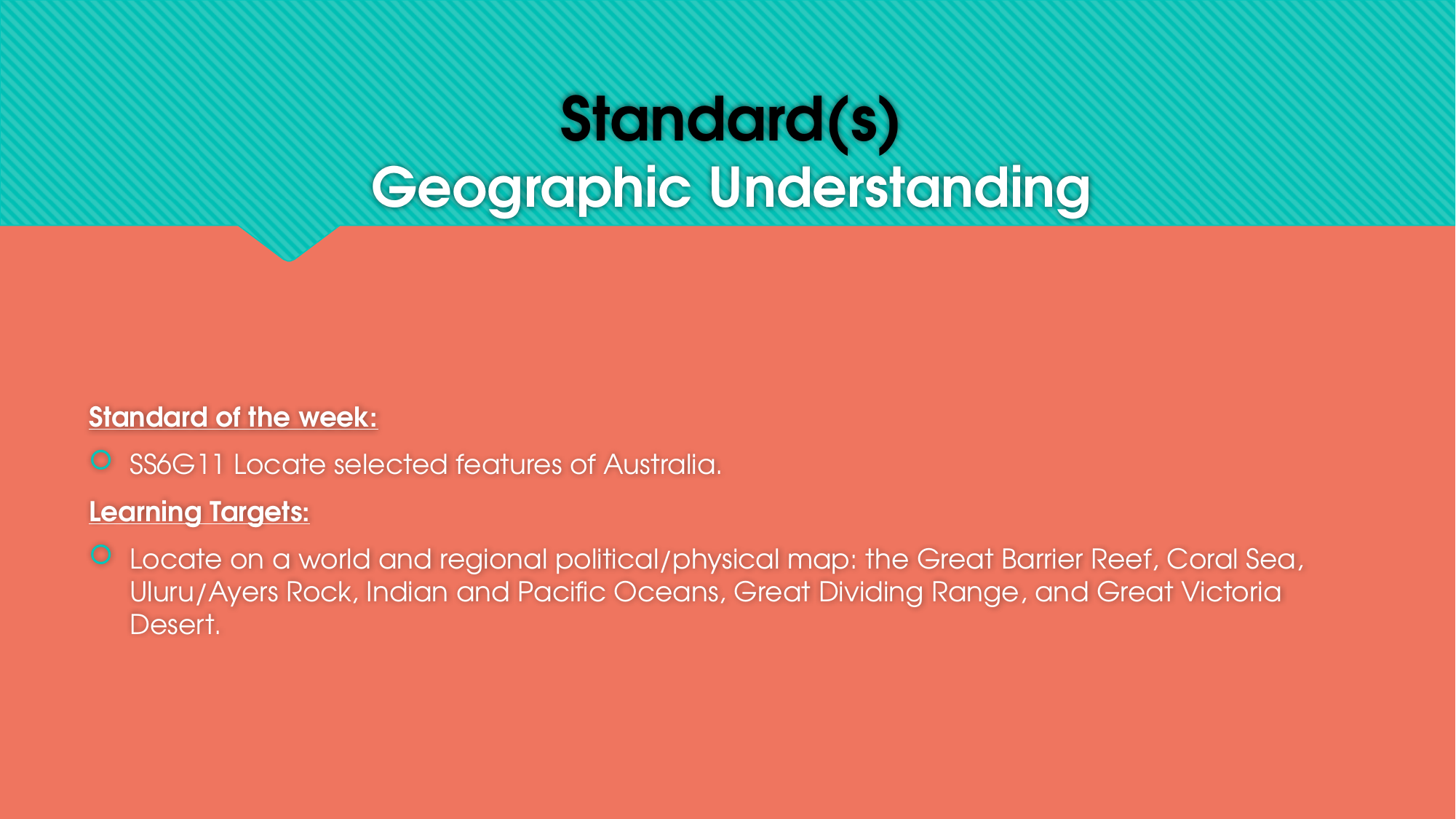

# Standard(s) Geographic Understanding
Standard of the week:
SS6G11 Locate selected features of Australia.
Learning Targets:
Locate on a world and regional political/physical map: the Great Barrier Reef, Coral Sea, Uluru/Ayers Rock, Indian and Pacific Oceans, Great Dividing Range, and Great Victoria Desert.